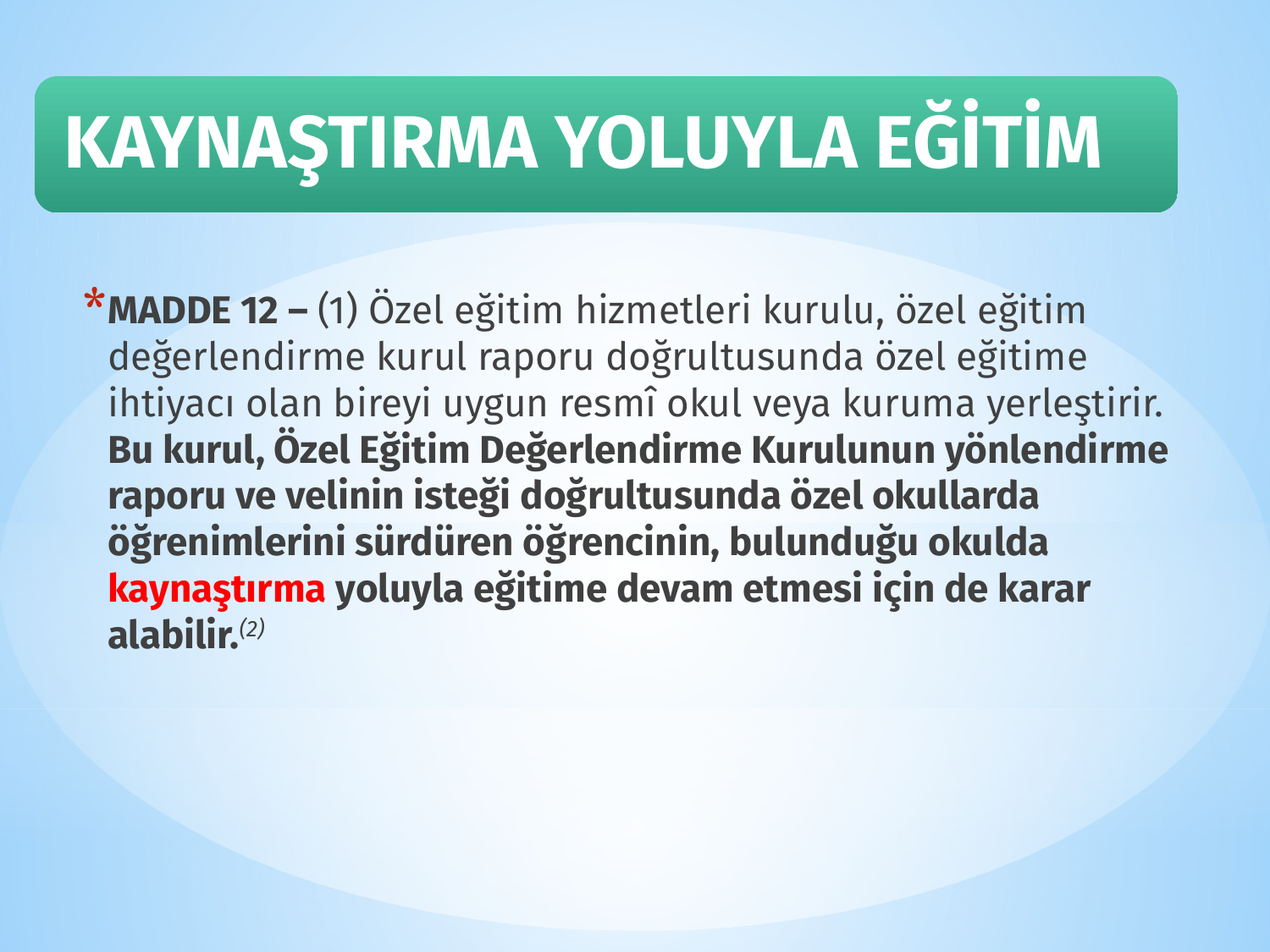

KAYNAŞTIRMA YOLUYLA EĞİTİM

MADDE 12 – (1) Özel eğitim hizmetleri kurulu, özel eğitim değerlendirme kurul raporu doğrultusunda özel eğitime ihtiyacı olan bireyi uygun resmî okul veya kuruma yerleştirir. Bu kurul, Özel Eğitim Değerlendirme Kurulunun yönlendirme raporu ve velinin isteği doğrultusunda özel okullarda öğrenimlerini sürdüren öğrencinin, bulunduğu okulda kaynaştırma yoluyla eğitime devam etmesi için de karar alabilir.(2)